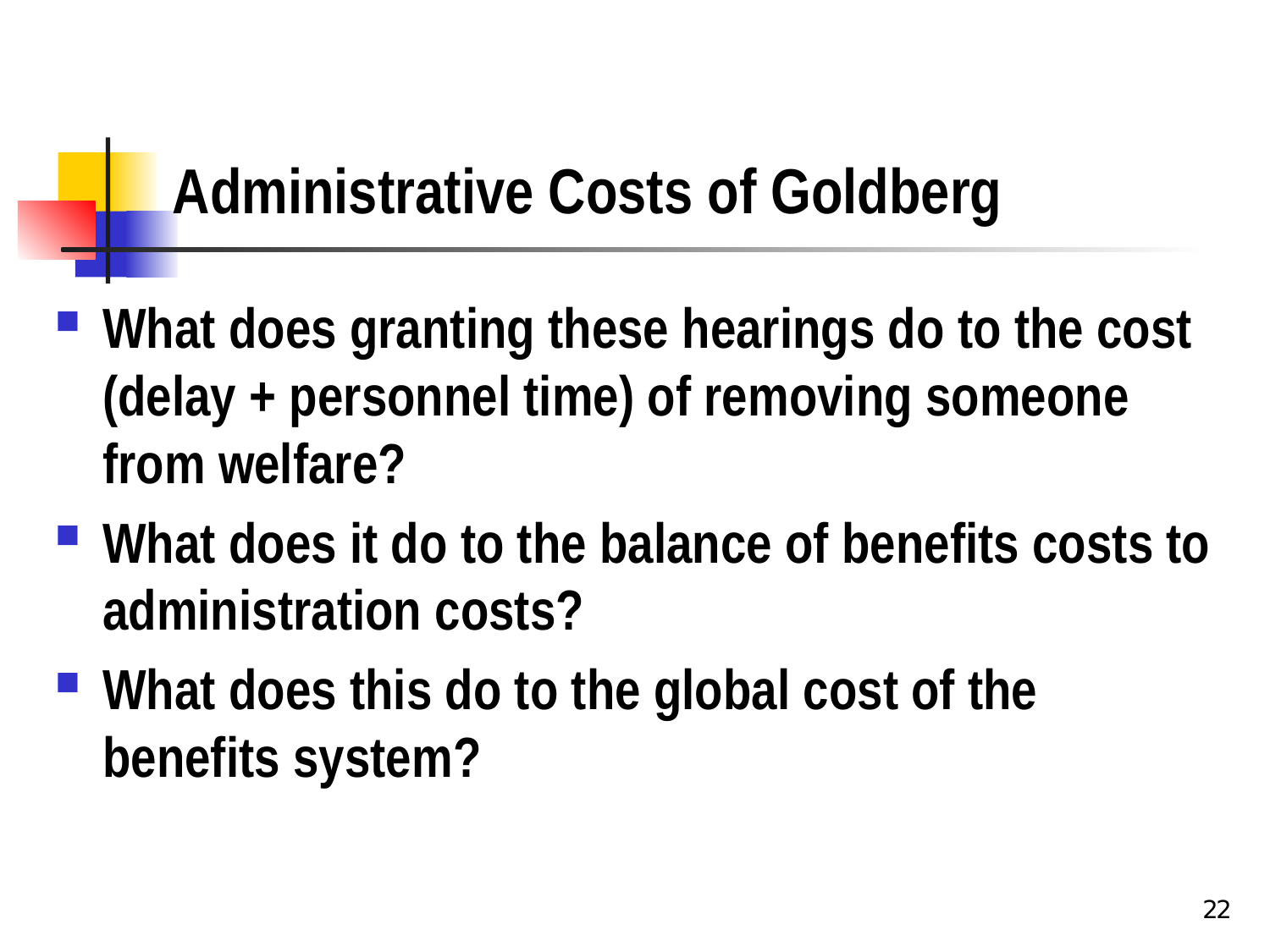

# Administrative Costs of Goldberg
What does granting these hearings do to the cost (delay + personnel time) of removing someone from welfare?
What does it do to the balance of benefits costs to administration costs?
What does this do to the global cost of the benefits system?
22